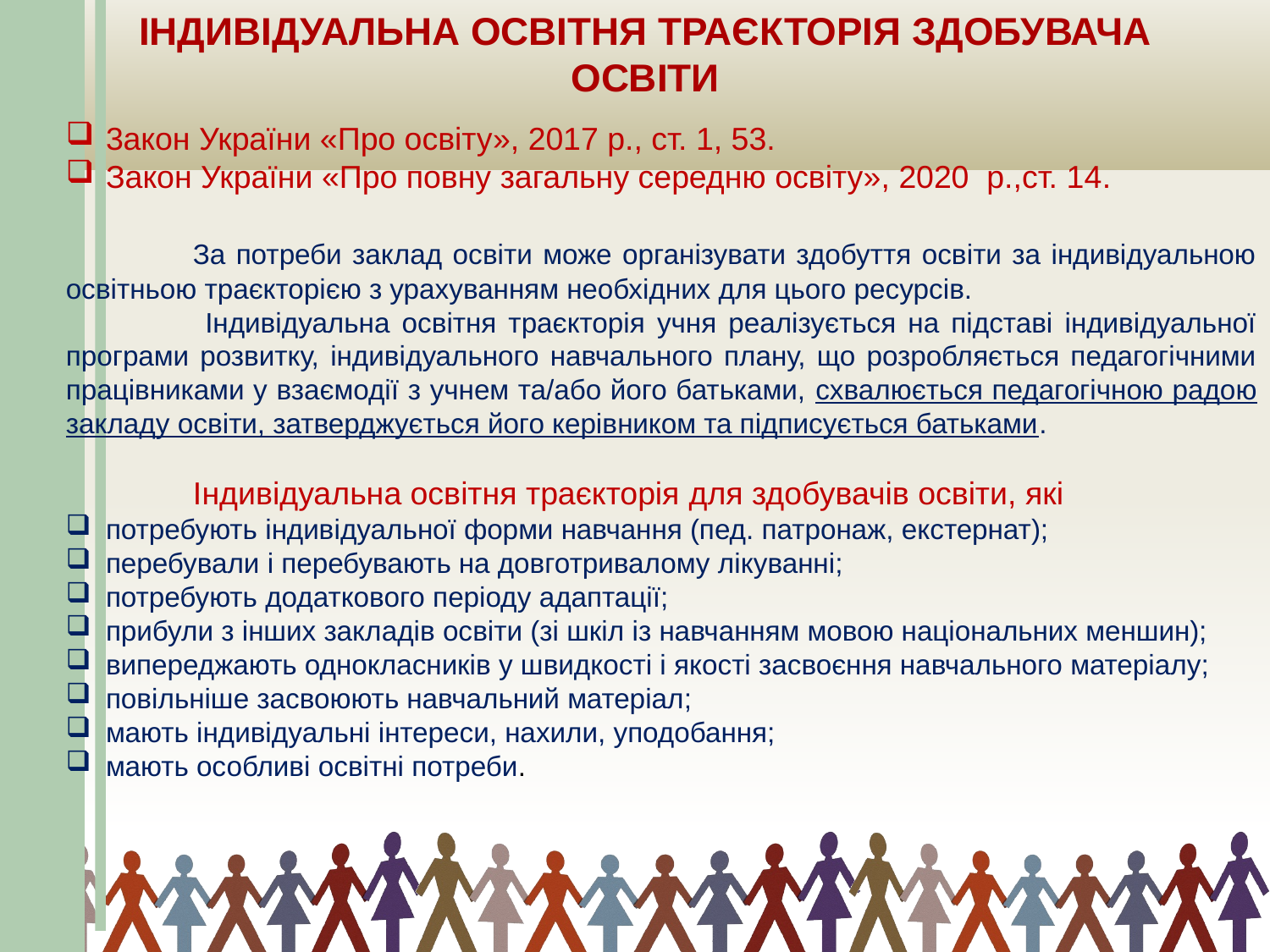

ІНДИВІДУАЛЬНА ОСВІТНЯ ТРАЄКТОРІЯ ЗДОБУВАЧА ОСВІТИ

3акон України «Про освіту», 2017 р., ст. 1, 53.
Закон України «Про повну загальну середню освіту», 2020  р.,ст. 14.

	За потреби заклад освіти може організувати здобуття освіти за індивідуальною освітньою траєкторією з урахуванням необхідних для цього ресурсів.
	 Індивідуальна освітня траєкторія учня реалізується на підставі індивідуальної програми розвитку, індивідуального навчального плану, що розробляється педагогічними працівниками у взаємодії з учнем та/або його батьками, схвалюється педагогічною радою закладу освіти, затверджується його керівником та підписується батьками.

	Індивідуальна освітня траєкторія для здобувачів освіти, які
потребують індивідуальної форми навчання (пед. патронаж, екстернат);
перебували і перебувають на довготривалому лікуванні;
потребують додаткового періоду адаптації;
прибули з інших закладів освіти (зі шкіл із навчанням мовою національних меншин);
випереджають однокласників у швидкості і якості засвоєння навчального матеріалу;
повільніше засвоюють навчальний матеріал;
мають індивідуальні інтереси, нахили, уподобання;
мають особливі освітні потреби.